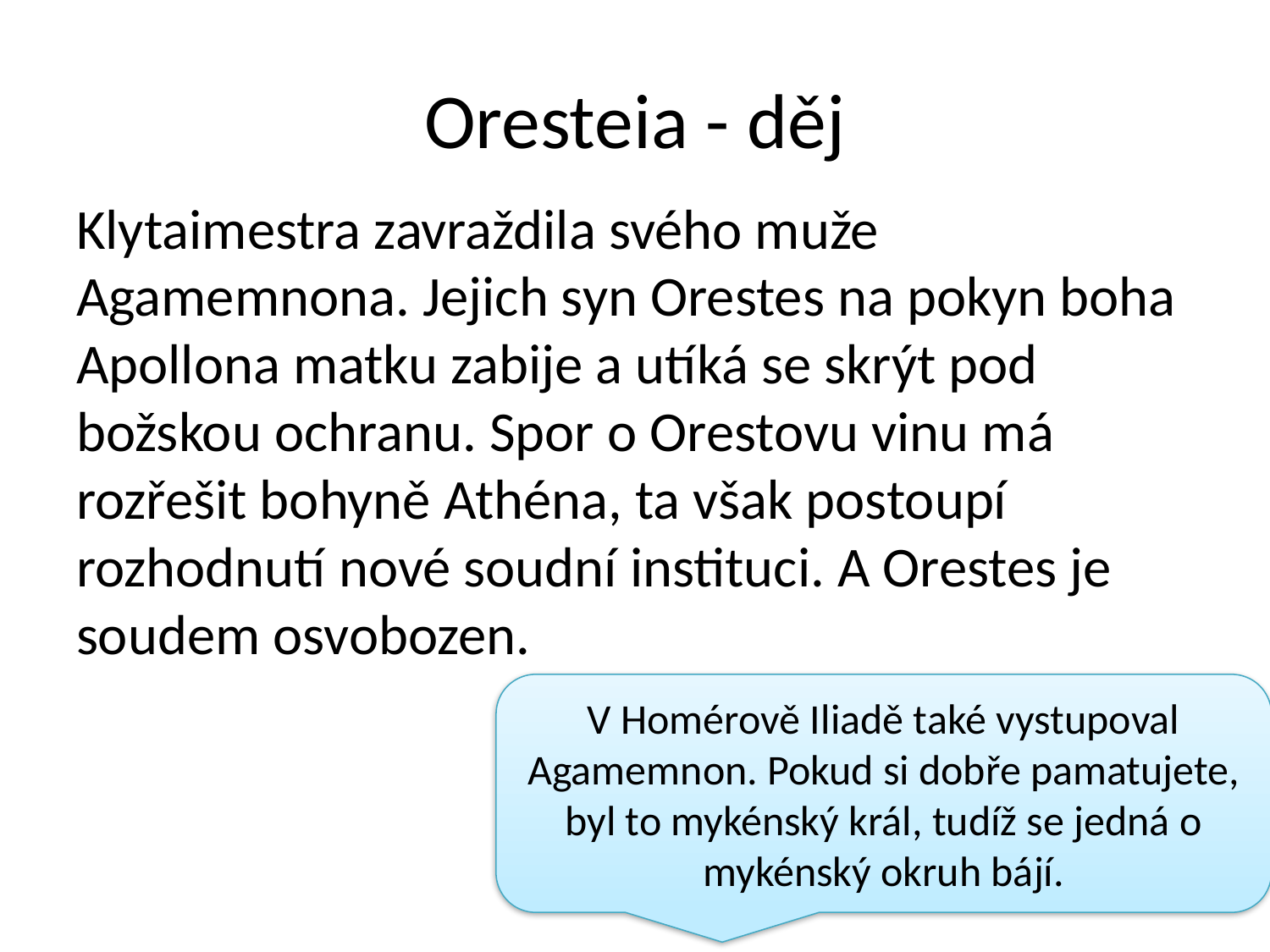

# Oresteia - děj
Klytaimestra zavraždila svého muže Agamemnona. Jejich syn Orestes na pokyn boha Apollona matku zabije a utíká se skrýt pod božskou ochranu. Spor o Orestovu vinu má rozřešit bohyně Athéna, ta však postoupí rozhodnutí nové soudní instituci. A Orestes je soudem osvobozen.

V Homérově Iliadě také vystupoval Agamemnon. Pokud si dobře pamatujete, byl to mykénský král, tudíž se jedná o mykénský okruh bájí.